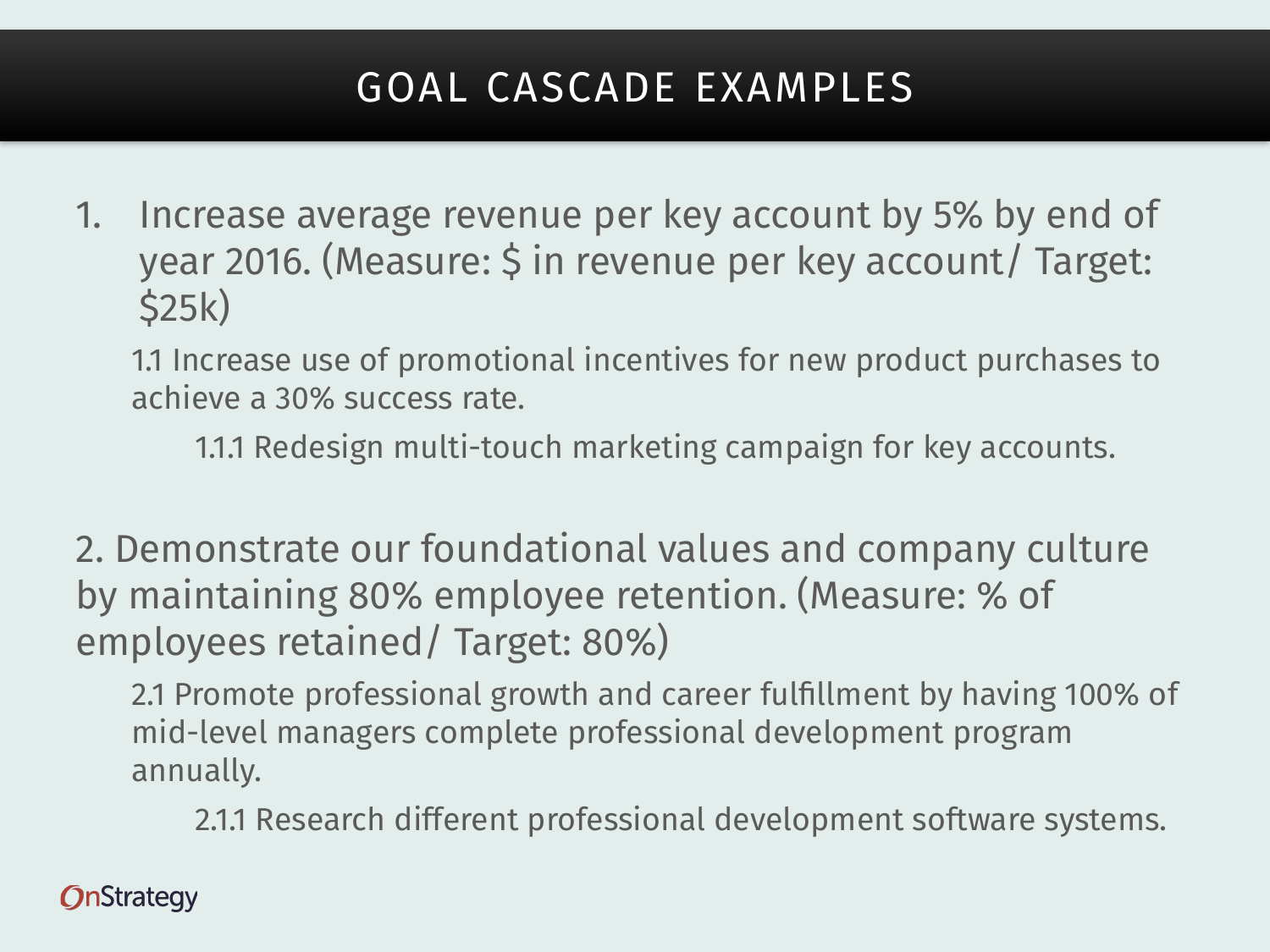

# Goal Cascade Examples
Increase average revenue per key account by 5% by end of year 2016. (Measure: $ in revenue per key account/ Target: $25k)
1.1 Increase use of promotional incentives for new product purchases to achieve a 30% success rate.
1.1.1 Redesign multi-touch marketing campaign for key accounts.

2. Demonstrate our foundational values and company culture by maintaining 80% employee retention. (Measure: % of employees retained/ Target: 80%)
2.1 Promote professional growth and career fulfillment by having 100% of mid-level managers complete professional development program annually.
2.1.1 Research different professional development software systems.